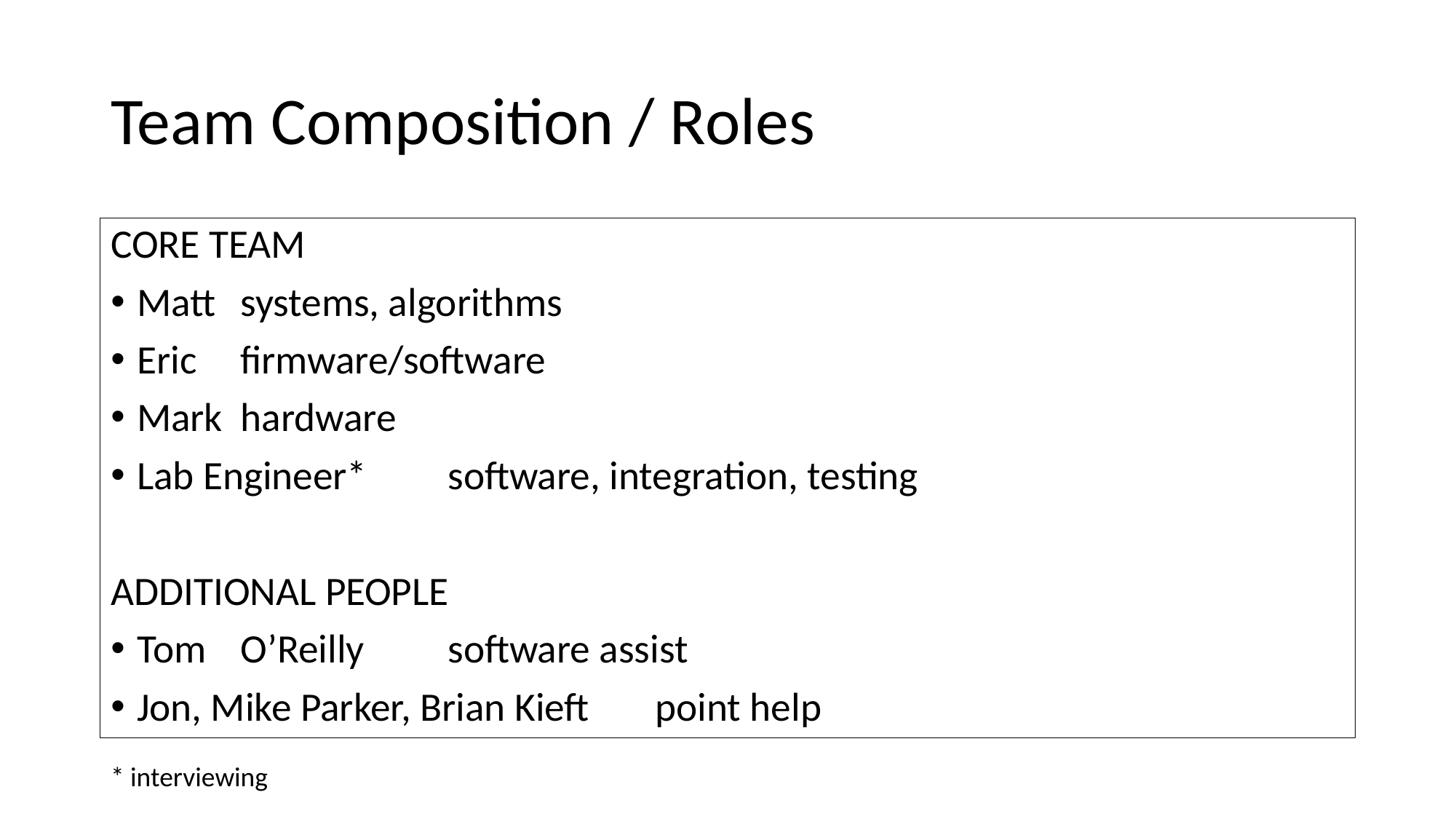

# Team Composition / Roles
CORE TEAM
Matt		systems, algorithms
Eric			firmware/software
Mark		hardware
Lab Engineer*	software, integration, testing

ADDITIONAL PEOPLE
Tom	O’Reilly				software assist
Jon, Mike Parker, Brian Kieft		point help
* interviewing